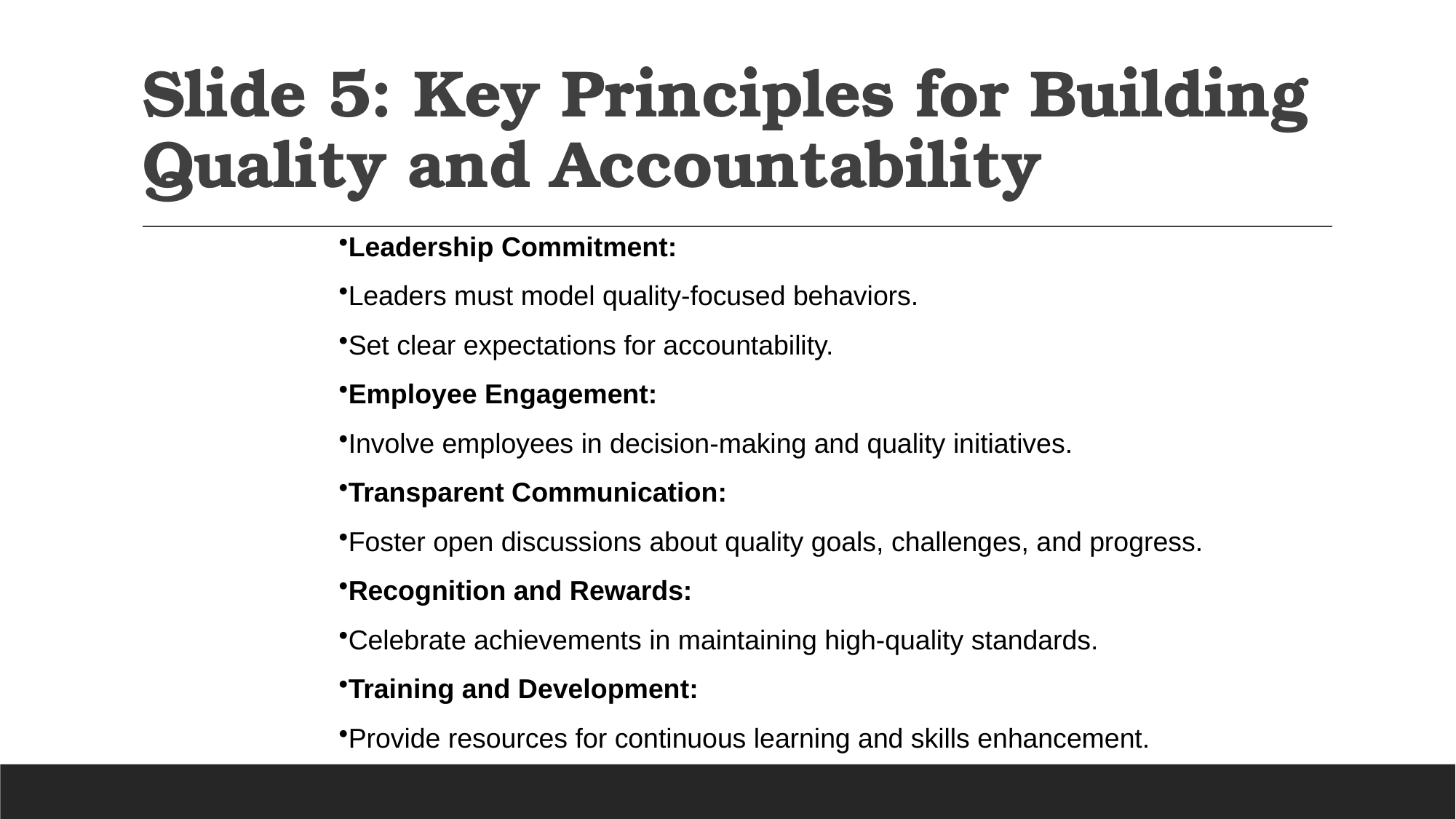

# Slide 5: Key Principles for Building Quality and Accountability
Leadership Commitment:
Leaders must model quality-focused behaviors.
Set clear expectations for accountability.
Employee Engagement:
Involve employees in decision-making and quality initiatives.
Transparent Communication:
Foster open discussions about quality goals, challenges, and progress.
Recognition and Rewards:
Celebrate achievements in maintaining high-quality standards.
Training and Development:
Provide resources for continuous learning and skills enhancement.